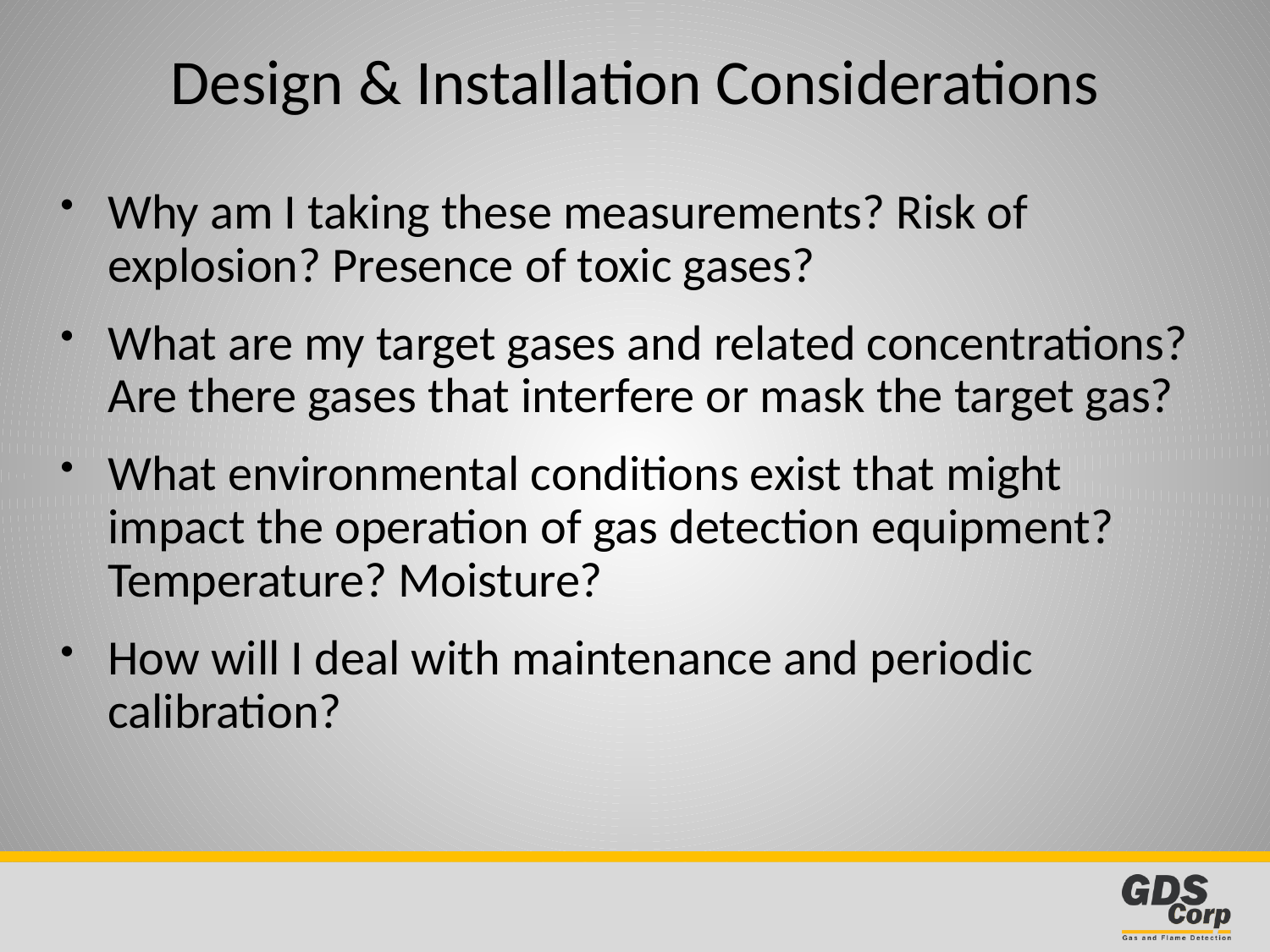

# Design & Installation Considerations
Why am I taking these measurements? Risk of explosion? Presence of toxic gases?
What are my target gases and related concentrations? Are there gases that interfere or mask the target gas?
What environmental conditions exist that might impact the operation of gas detection equipment? Temperature? Moisture?
How will I deal with maintenance and periodic calibration?